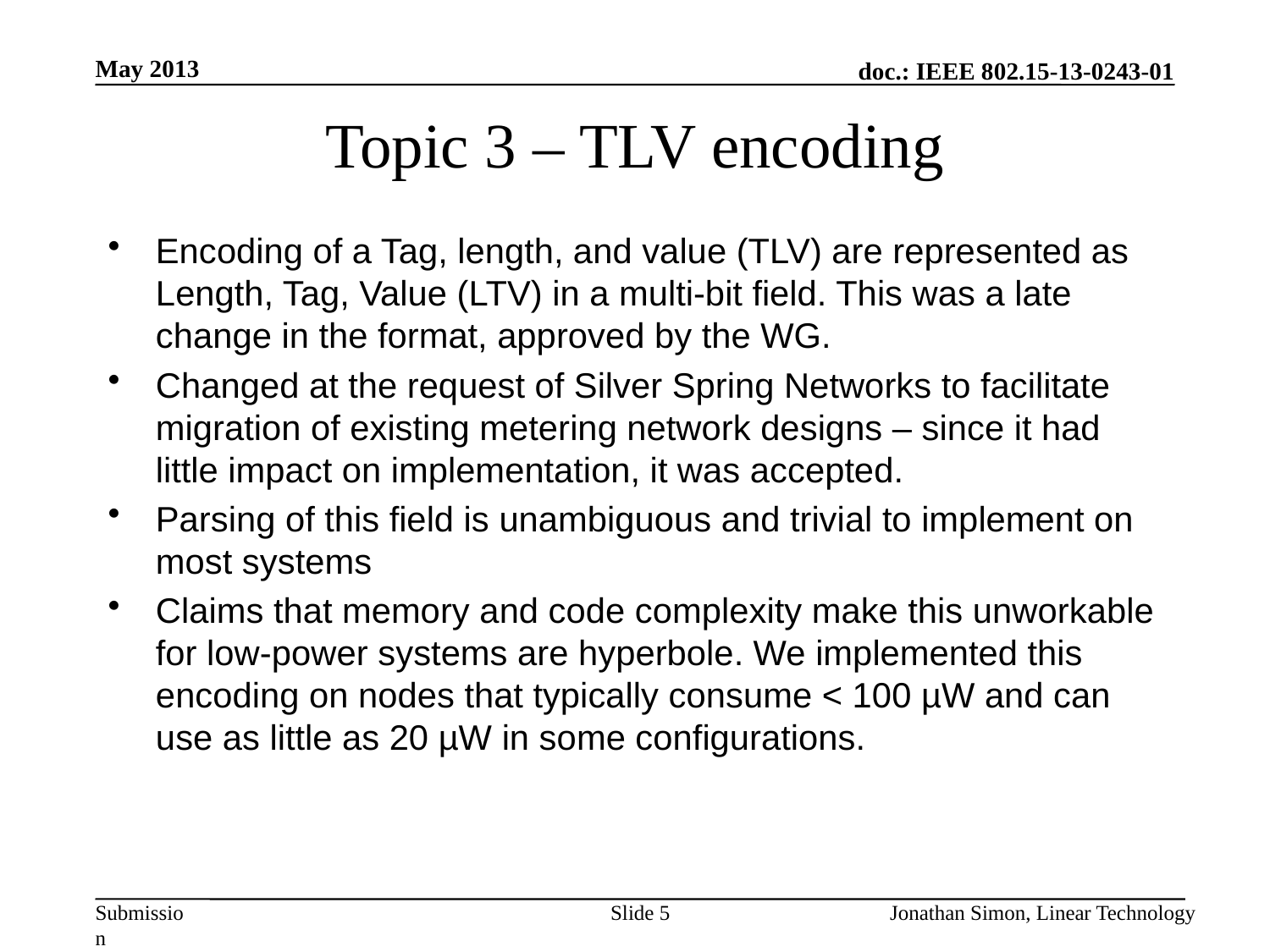

May 2013
# Topic 3 – TLV encoding
Encoding of a Tag, length, and value (TLV) are represented as Length, Tag, Value (LTV) in a multi-bit field. This was a late change in the format, approved by the WG.
Changed at the request of Silver Spring Networks to facilitate migration of existing metering network designs – since it had little impact on implementation, it was accepted.
Parsing of this field is unambiguous and trivial to implement on most systems
Claims that memory and code complexity make this unworkable for low-power systems are hyperbole. We implemented this encoding on nodes that typically consume < 100 µW and can use as little as 20 µW in some configurations.

Slide 5
Jonathan Simon, Linear Technology